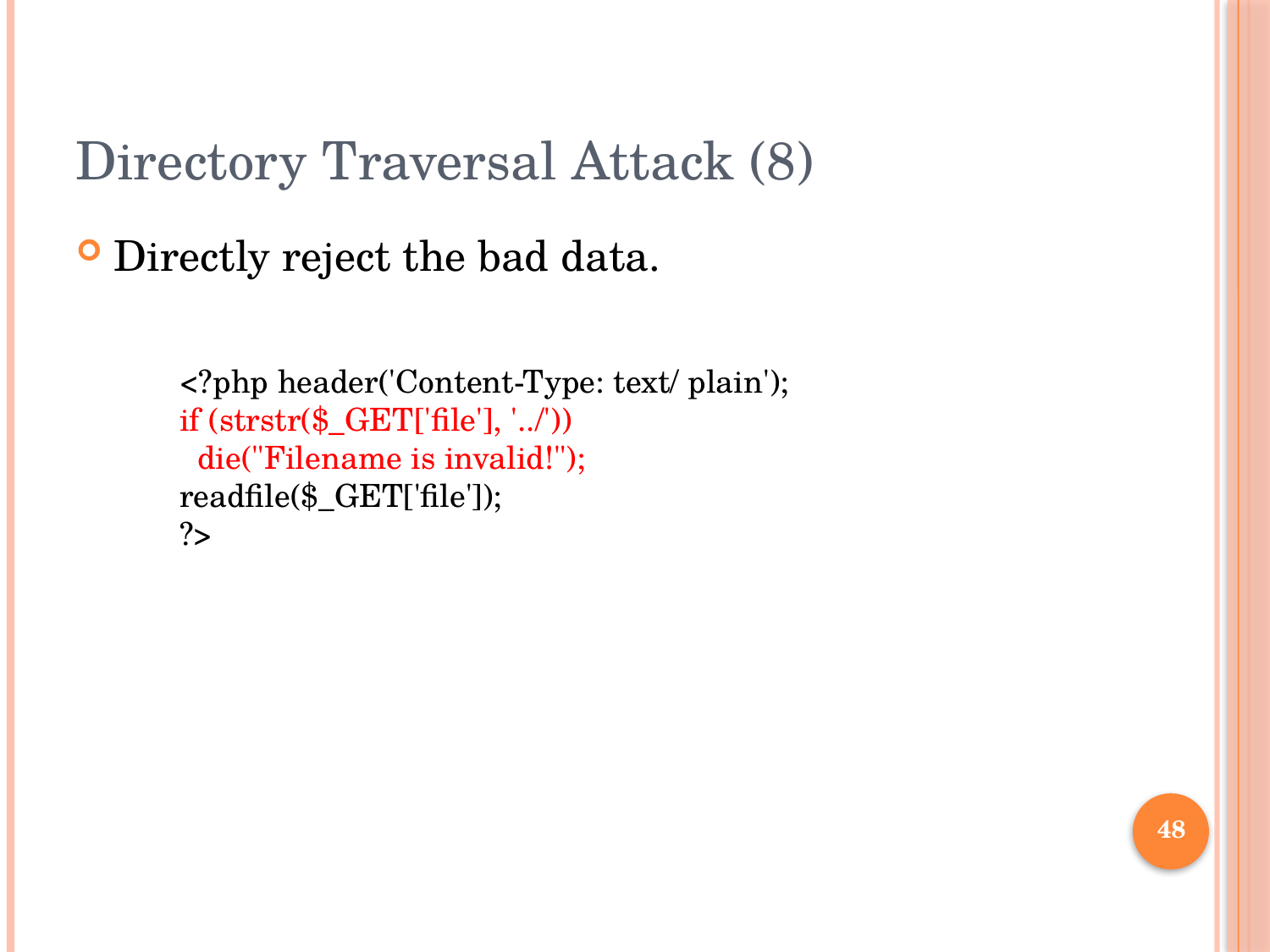

# Directory Traversal Attack (8)
Directly reject the bad data.

<?php header('Content-Type: text/ plain');
if (strstr($_GET['file'], '../'))
  die("Filename is invalid!");
readfile($_GET['file']);
?>
48